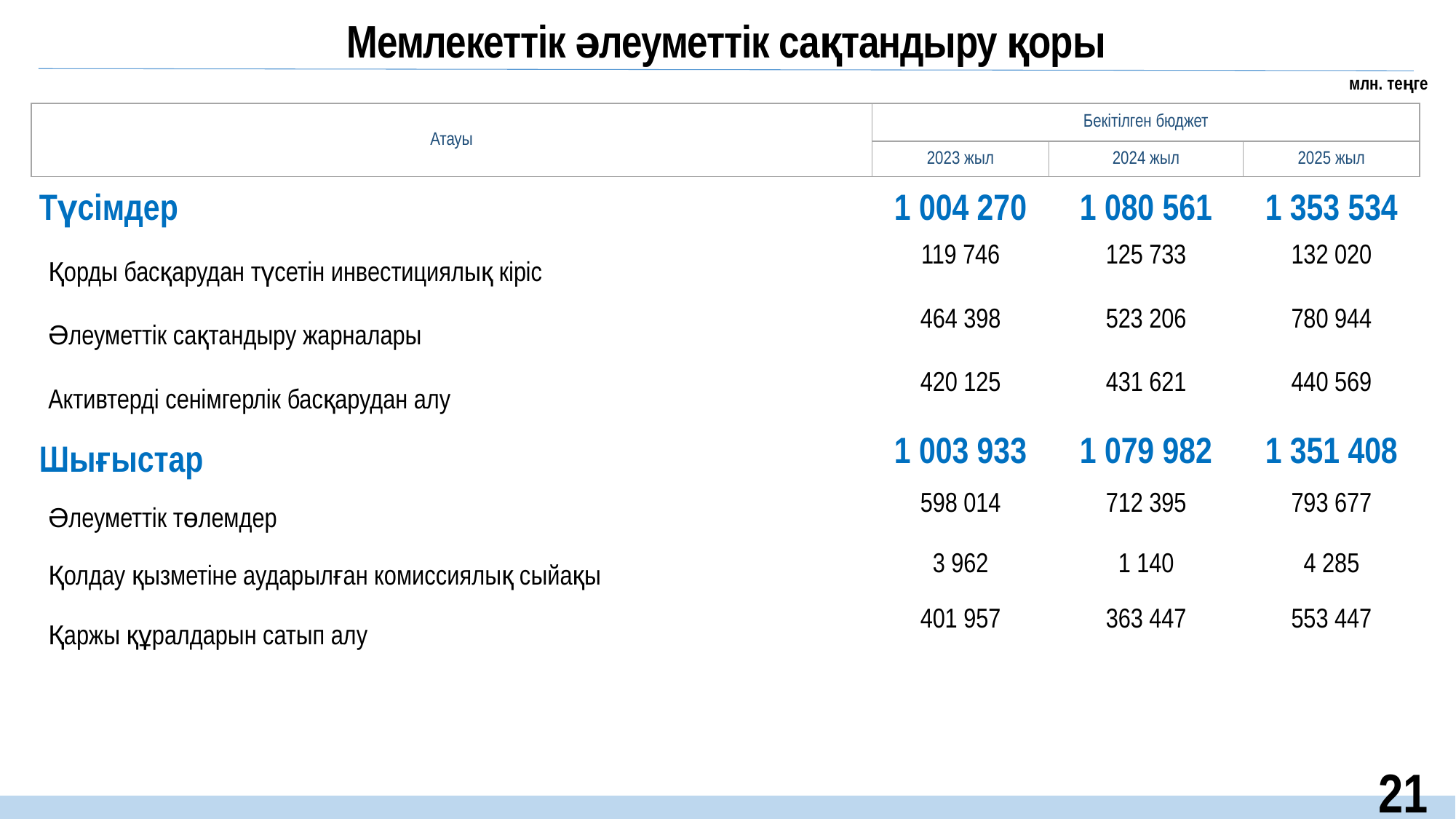

Мемлекеттік әлеуметтік сақтандыру қоры
млн. теңге
| Атауы | Бекітілген бюджет |  |  |
| --- | --- | --- | --- |
|  | 2023 жыл | 2024 жыл | 2025 жыл |
| Түсімдер | 1 004 270 | 1 080 561 | 1 353 534 |
| Қорды басқарудан түсетін инвестициялық кіріс | 119 746 | 125 733 | 132 020 |
| Әлеуметтік сақтандыру жарналары | 464 398 | 523 206 | 780 944 |
| Активтерді сенімгерлік басқарудан алу | 420 125 | 431 621 | 440 569 |
| Шығыстар | 1 003 933 | 1 079 982 | 1 351 408 |
| Әлеуметтік төлемдер | 598 014 | 712 395 | 793 677 |
| Қолдау қызметіне аударылған комиссиялық сыйақы | 3 962 | 1 140 | 4 285 |
| Қаржы құралдарын сатып алу | 401 957 | 363 447 | 553 447 |
21